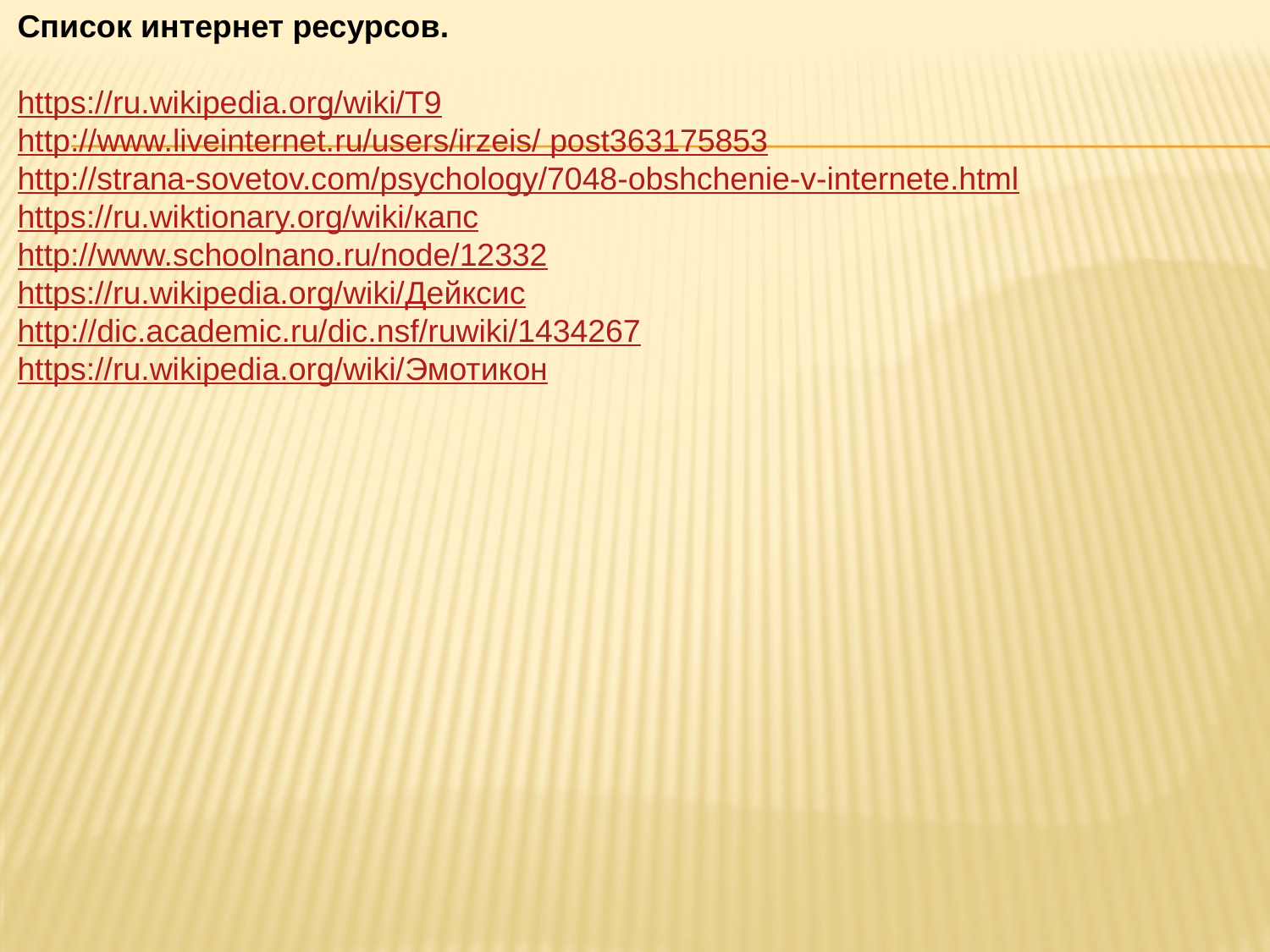

Список интернет ресурсов.

https://ru.wikipedia.org/wiki/T9
http://www.liveinternet.ru/users/irzeis/ post363175853
http://strana-sovetov.com/psychology/7048-obshchenie-v-internete.html
https://ru.wiktionary.org/wiki/капс
http://www.schoolnano.ru/node/12332
https://ru.wikipedia.org/wiki/Дейксис
http://dic.academic.ru/dic.nsf/ruwiki/1434267
https://ru.wikipedia.org/wiki/Эмотикон